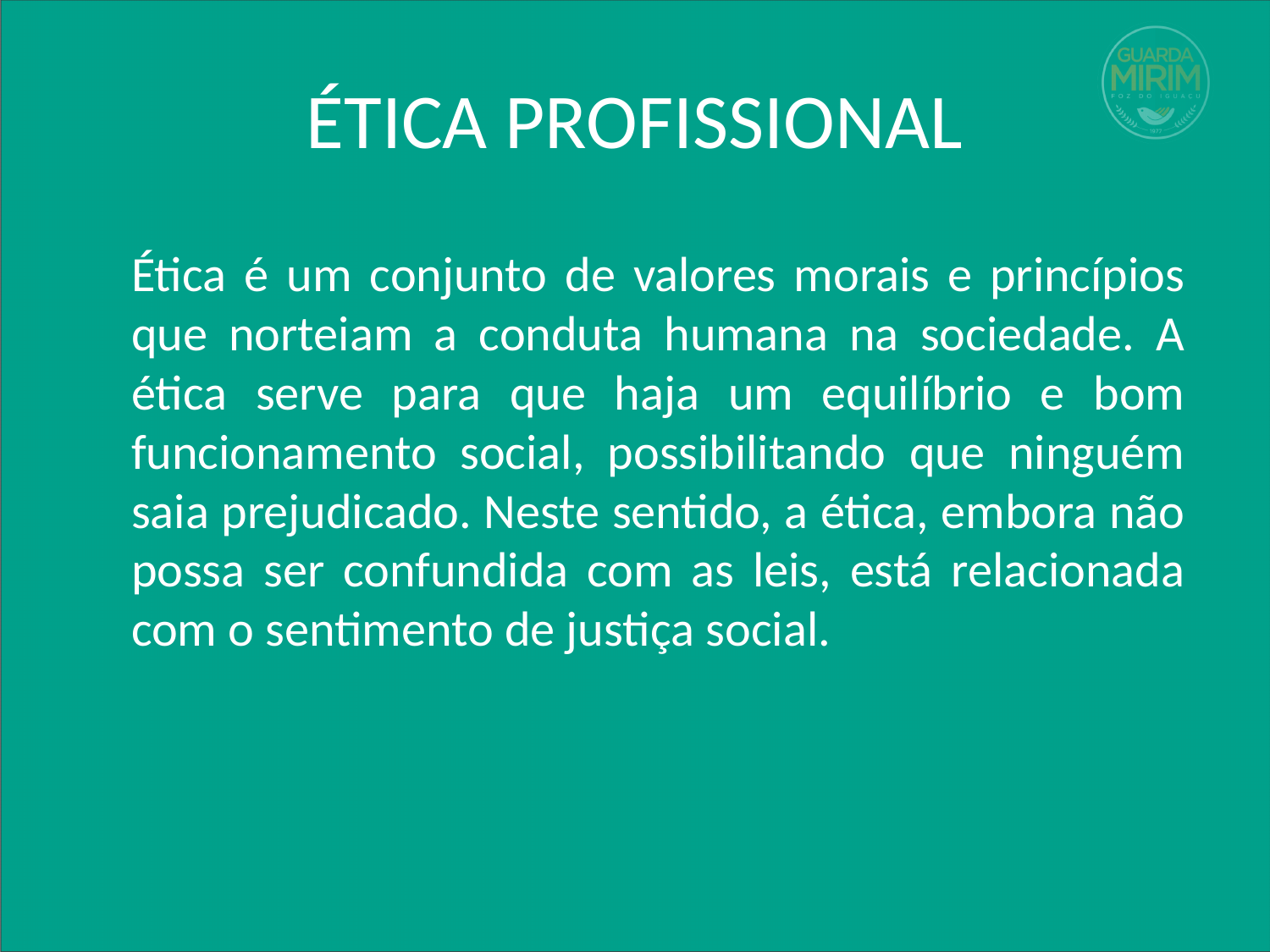

# ÉTICA PROFISSIONAL
Ética é um conjunto de valores morais e princípios que norteiam a conduta humana na sociedade. A ética serve para que haja um equilíbrio e bom funcionamento social, possibilitando que ninguém saia prejudicado. Neste sentido, a ética, embora não possa ser confundida com as leis, está relacionada com o sentimento de justiça social.